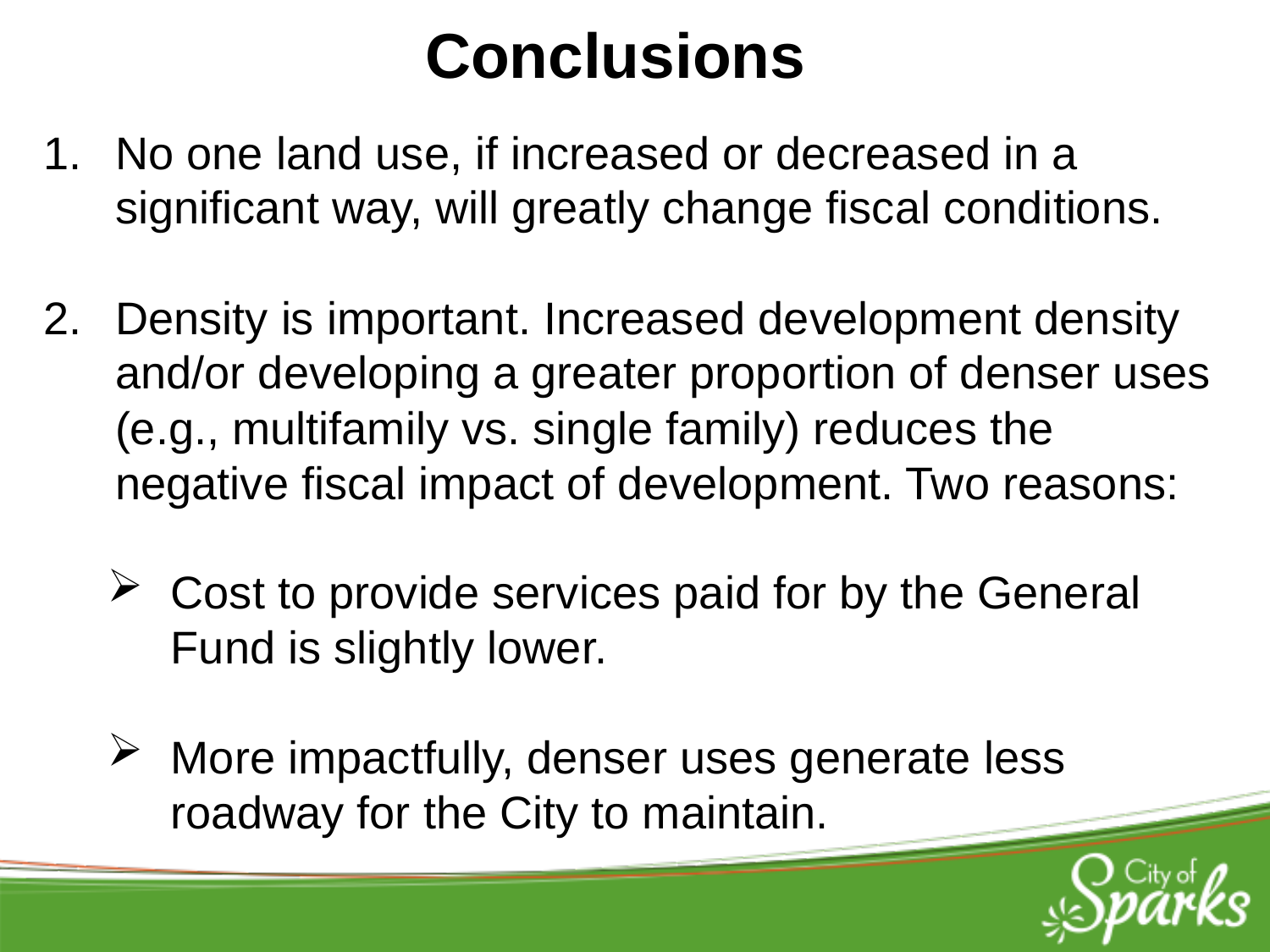

Conclusions
No one land use, if increased or decreased in a significant way, will greatly change fiscal conditions.

Density is important. Increased development density and/or developing a greater proportion of denser uses (e.g., multifamily vs. single family) reduces the negative fiscal impact of development. Two reasons:

Cost to provide services paid for by the General Fund is slightly lower.

More impactfully, denser uses generate less roadway for the City to maintain.